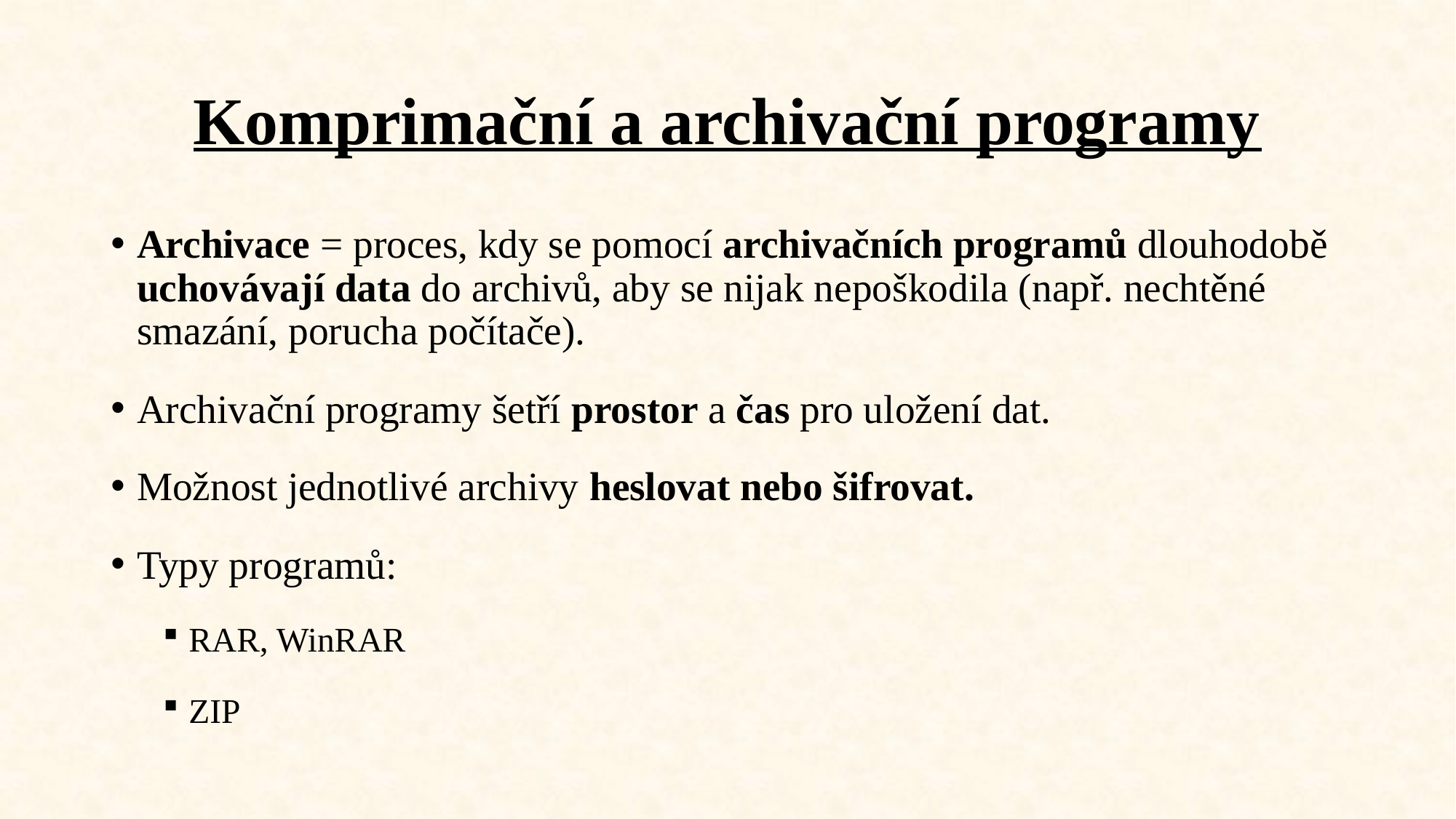

# Komprimační a archivační programy
Archivace = proces, kdy se pomocí archivačních programů dlouhodobě uchovávají data do archivů, aby se nijak nepoškodila (např. nechtěné smazání, porucha počítače).
Archivační programy šetří prostor a čas pro uložení dat.
Možnost jednotlivé archivy heslovat nebo šifrovat.
Typy programů:
RAR, WinRAR
ZIP